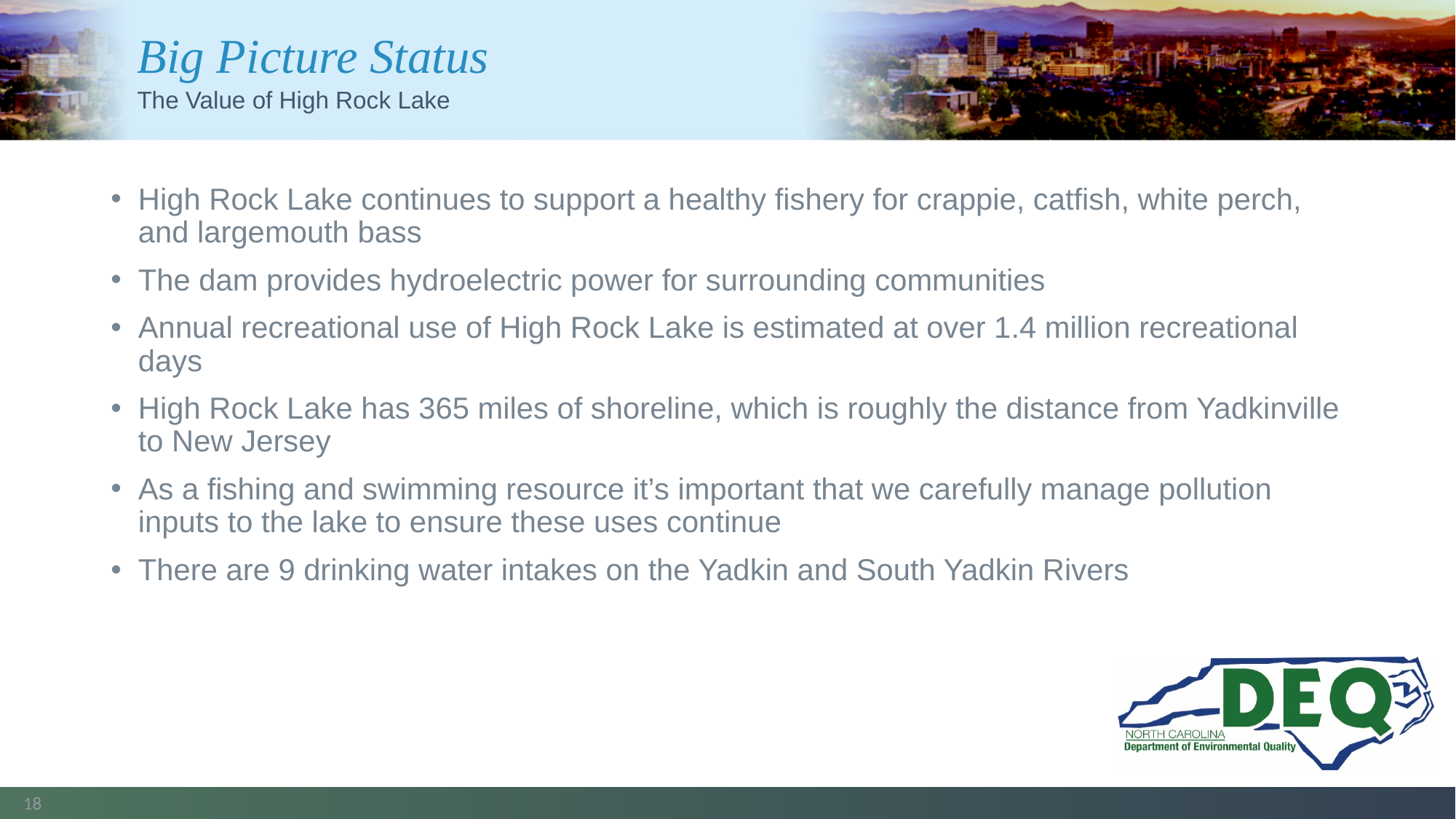

# Big Picture Status
The Value of High Rock Lake
High Rock Lake continues to support a healthy fishery for crappie, catfish, white perch, and largemouth bass
The dam provides hydroelectric power for surrounding communities
Annual recreational use of High Rock Lake is estimated at over 1.4 million recreational days
High Rock Lake has 365 miles of shoreline, which is roughly the distance from Yadkinville to New Jersey
As a fishing and swimming resource it’s important that we carefully manage pollution inputs to the lake to ensure these uses continue
There are 9 drinking water intakes on the Yadkin and South Yadkin Rivers

18